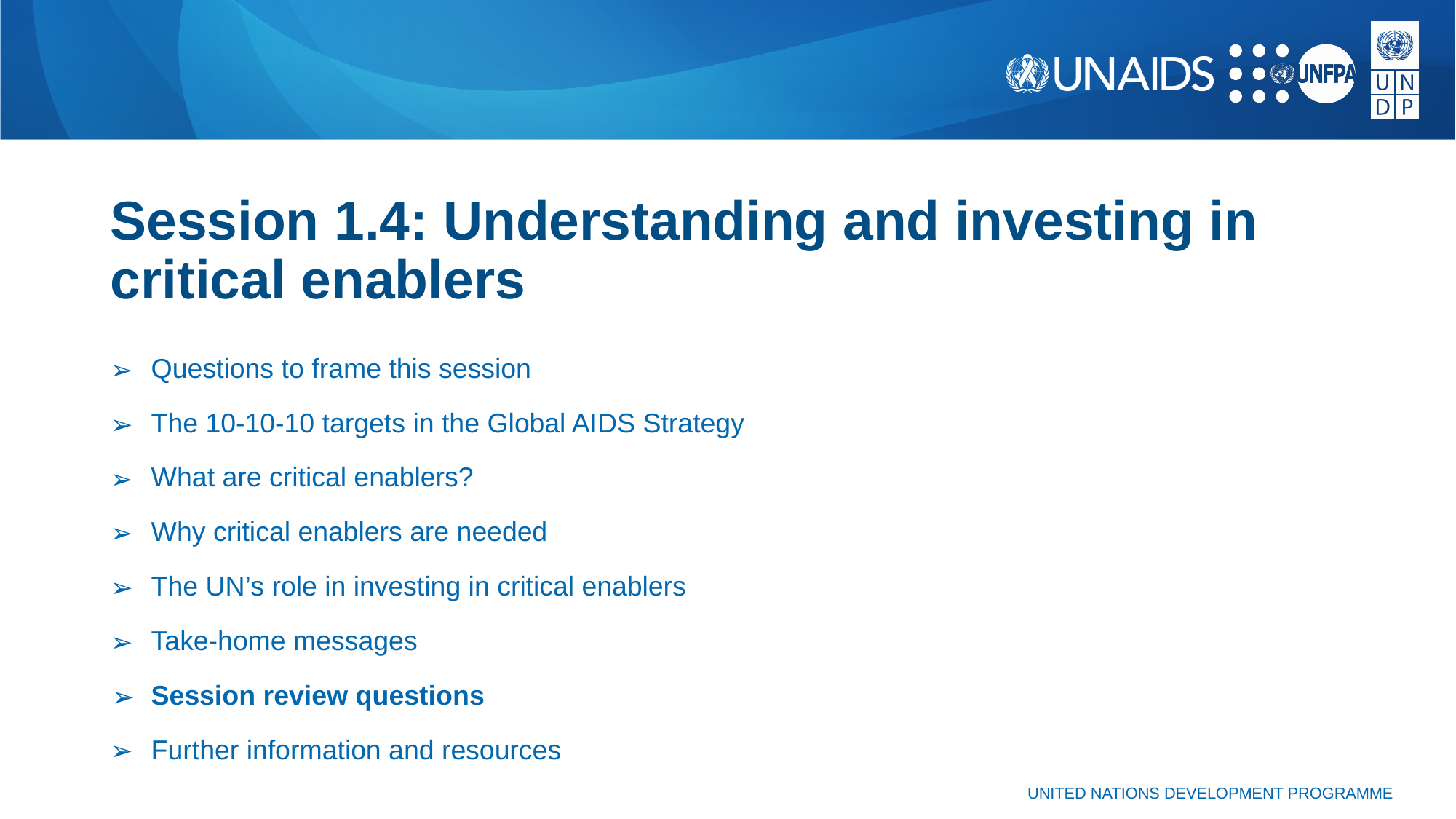

# Session 1.4: Understanding and investing in critical enablers
Questions to frame this session
The 10-10-10 targets in the Global AIDS Strategy
What are critical enablers?
Why critical enablers are needed
The UN’s role in investing in critical enablers
Take-home messages
Session review questions
Further information and resources